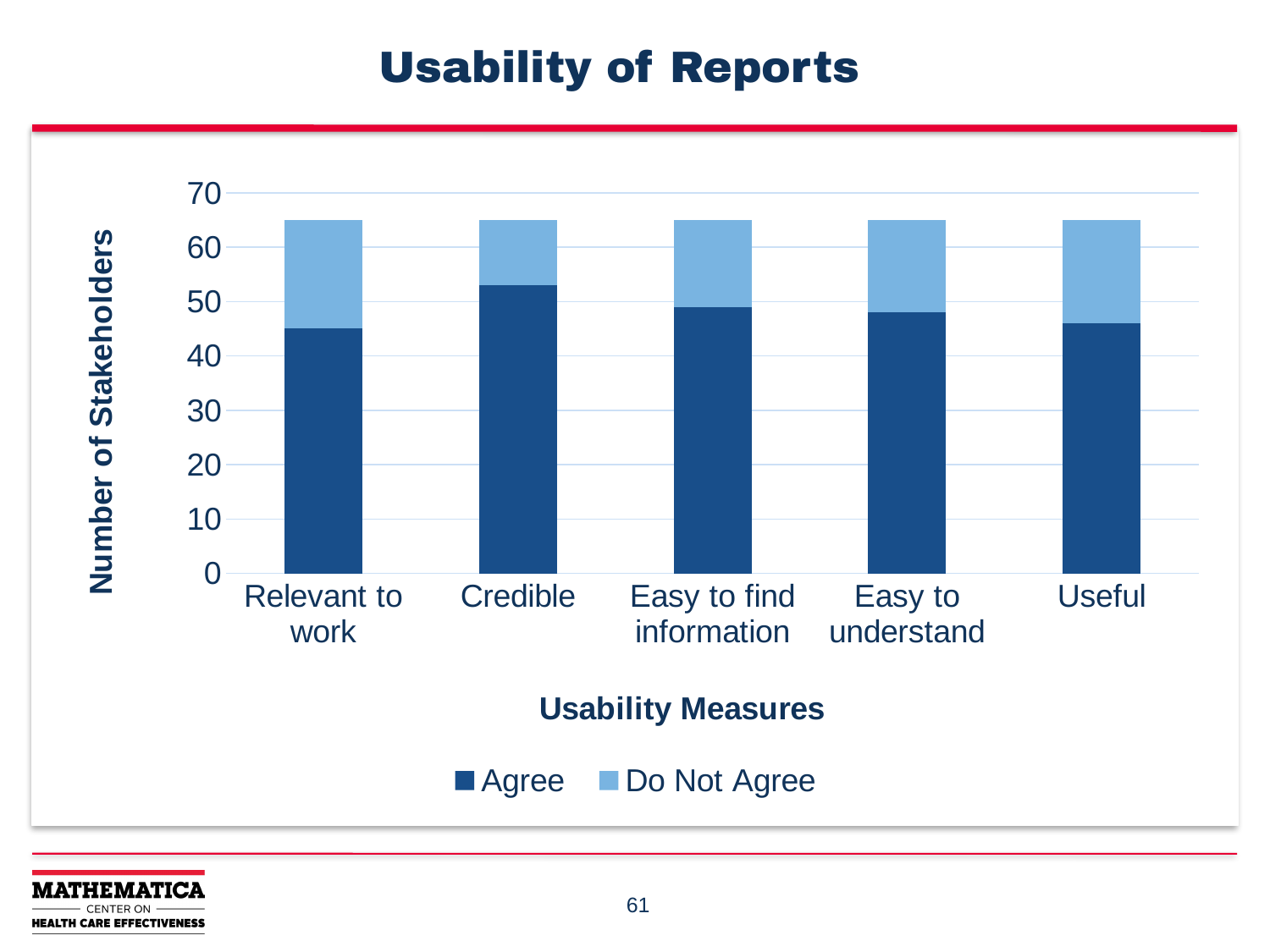

# Usability of Reports

### Chart

| Category | Agree | Do Not Agree |
|---|---|---|
| Relevant to work | 45.0 | 20.0 |
| Credible | 53.0 | 12.0 |
| Easy to find information | 49.0 | 16.0 |
| Easy to understand | 48.0 | 17.0 |
| Useful | 46.0 | 19.0 |